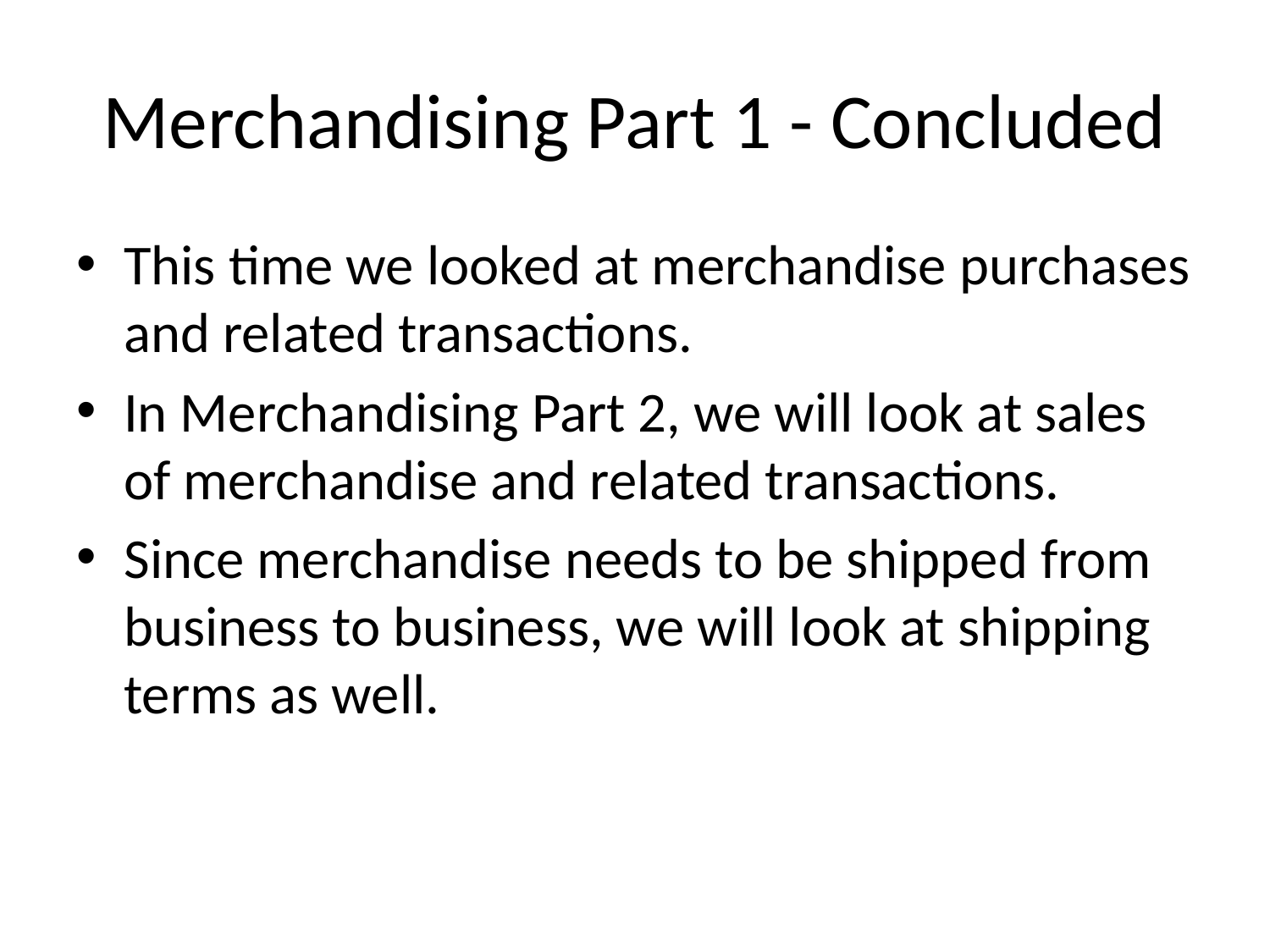

# Merchandising Part 1 - Concluded
This time we looked at merchandise purchases and related transactions.
In Merchandising Part 2, we will look at sales of merchandise and related transactions.
Since merchandise needs to be shipped from business to business, we will look at shipping terms as well.